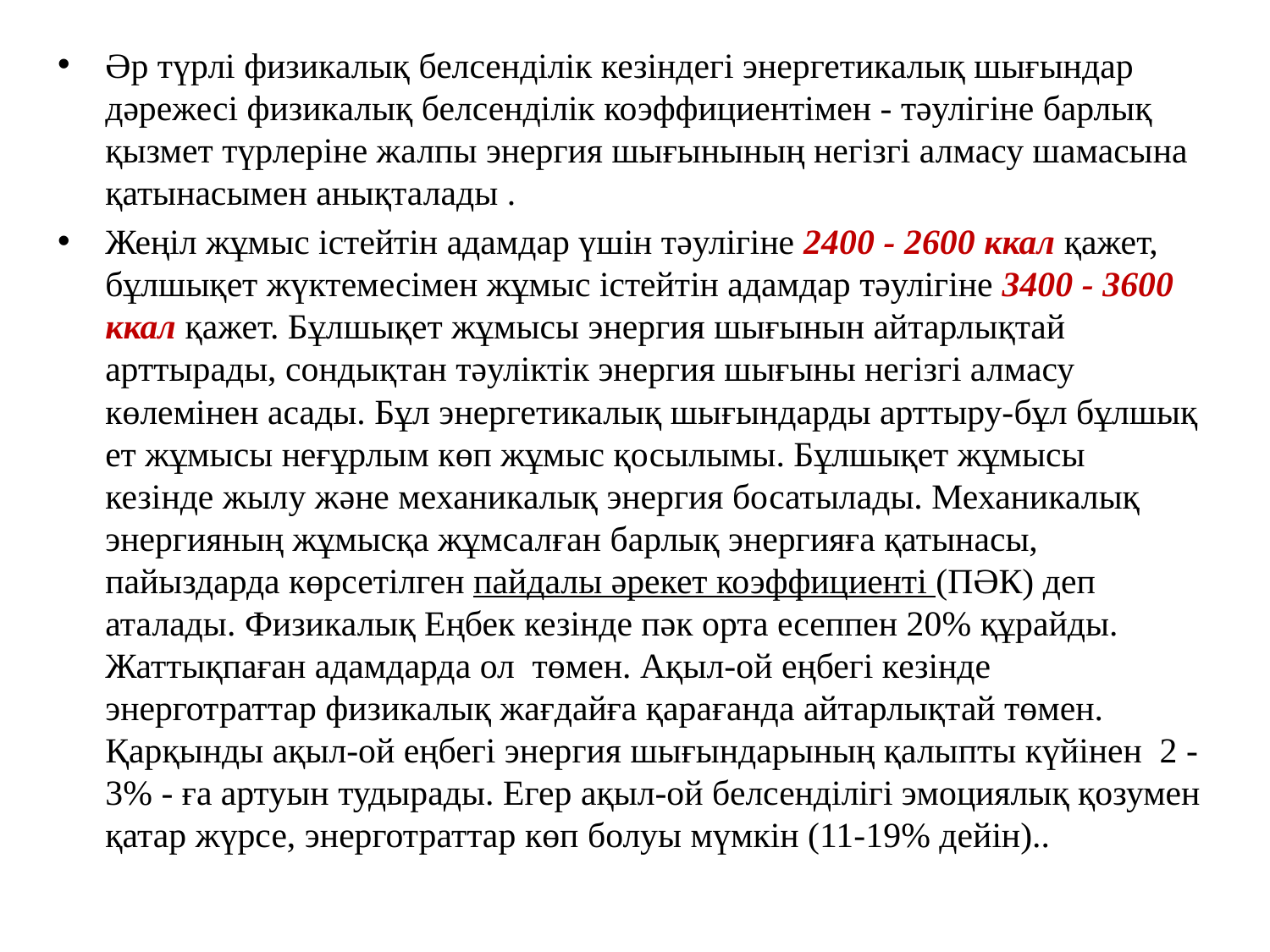

Әр түрлі физикалық белсенділік кезіндегі энергетикалық шығындар дәрежесі физикалық белсенділік коэффициентімен - тәулігіне барлық қызмет түрлеріне жалпы энергия шығынының негізгі алмасу шамасына қатынасымен анықталады .
Жеңіл жұмыс істейтін адамдар үшін тәулігіне 2400 - 2600 ккал қажет, бұлшықет жүктемесімен жұмыс істейтін адамдар тәулігіне 3400 - 3600 ккал қажет. Бұлшықет жұмысы энергия шығынын айтарлықтай арттырады, сондықтан тәуліктік энергия шығыны негізгі алмасу көлемінен асады. Бұл энергетикалық шығындарды арттыру-бұл бұлшық ет жұмысы неғұрлым көп жұмыс қосылымы. Бұлшықет жұмысы кезінде жылу және механикалық энергия босатылады. Механикалық энергияның жұмысқа жұмсалған барлық энергияға қатынасы, пайыздарда көрсетілген пайдалы әрекет коэффициенті (ПӘК) деп аталады. Физикалық Еңбек кезінде пәк орта есеппен 20% құрайды. Жаттықпаған адамдарда ол  төмен. Ақыл-ой еңбегі кезінде энерготраттар физикалық жағдайға қарағанда айтарлықтай төмен. Қарқынды ақыл-ой еңбегі энергия шығындарының қалыпты күйінен  2 - 3% - ға артуын тудырады. Егер ақыл-ой белсенділігі эмоциялық қозумен қатар жүрсе, энерготраттар көп болуы мүмкін (11-19% дейін)..